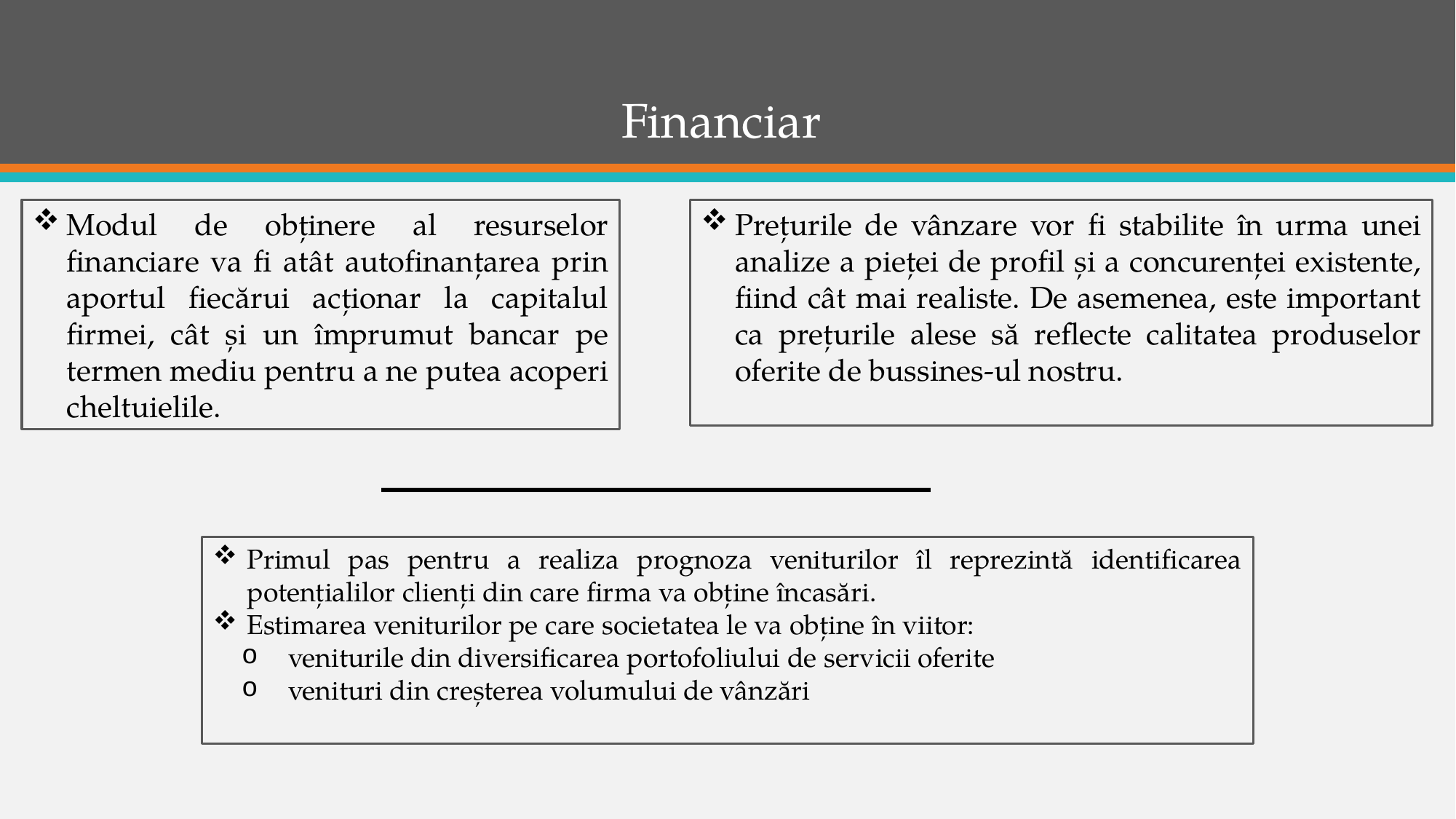

# Financiar
Modul de obținere al resurselor financiare va fi atât autofinanțarea prin aportul fiecărui acționar la capitalul firmei, cât și un împrumut bancar pe termen mediu pentru a ne putea acoperi cheltuielile.
Prețurile de vânzare vor fi stabilite în urma unei analize a pieței de profil și a concurenței existente, fiind cât mai realiste. De asemenea, este important ca prețurile alese să reflecte calitatea produselor oferite de bussines-ul nostru.

Primul pas pentru a realiza prognoza veniturilor îl reprezintă identificarea potențialilor clienți din care firma va obține încasări.
Estimarea veniturilor pe care societatea le va obține în viitor:
   veniturile din diversificarea portofoliului de servicii oferite
   venituri din creșterea volumului de vânzări